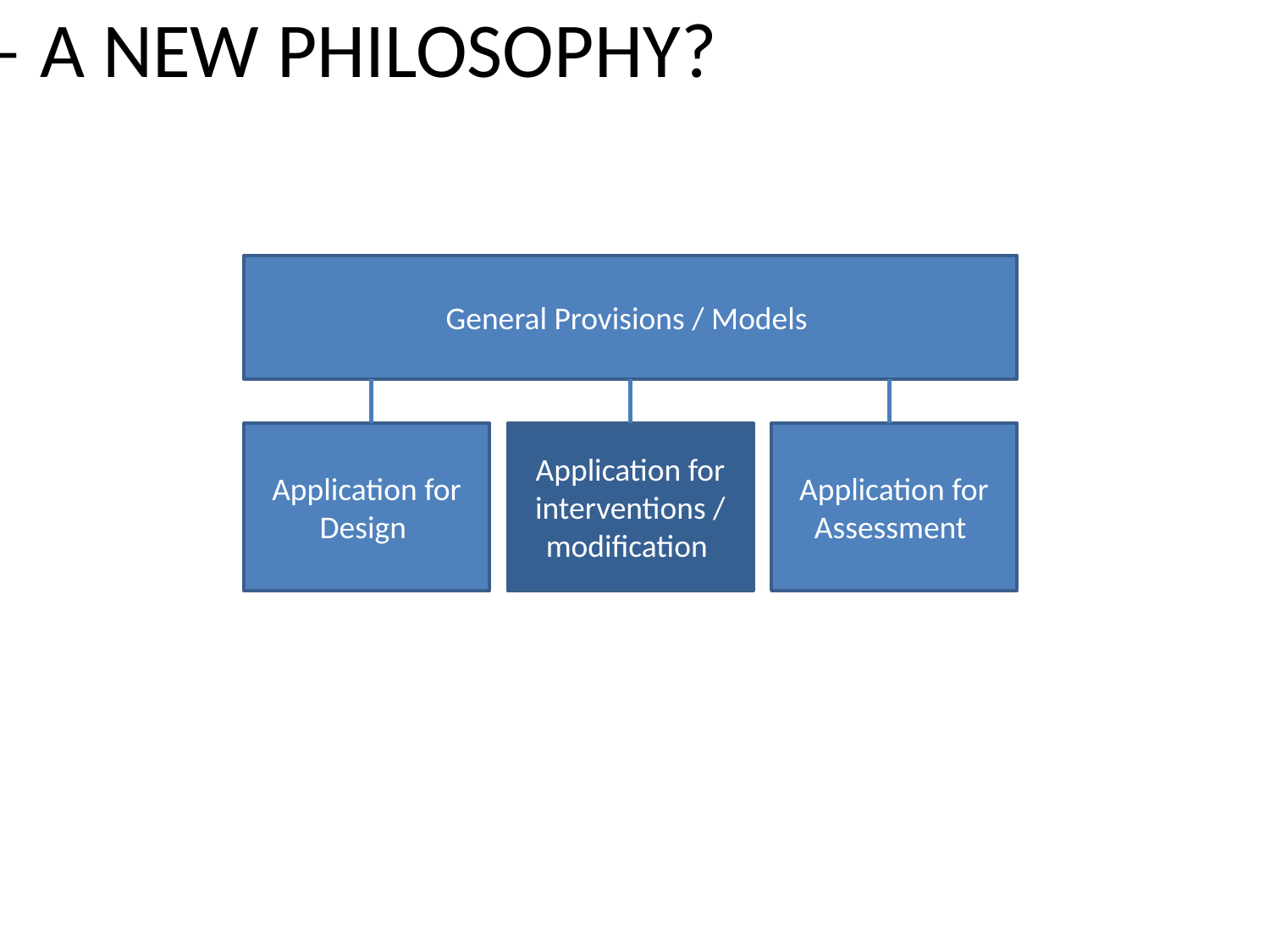

FUTURE GENERATION – A NEW PHILOSOPHY?
General Provisions / Models
Application for Design
Application for interventions / modification
Application for Assessment